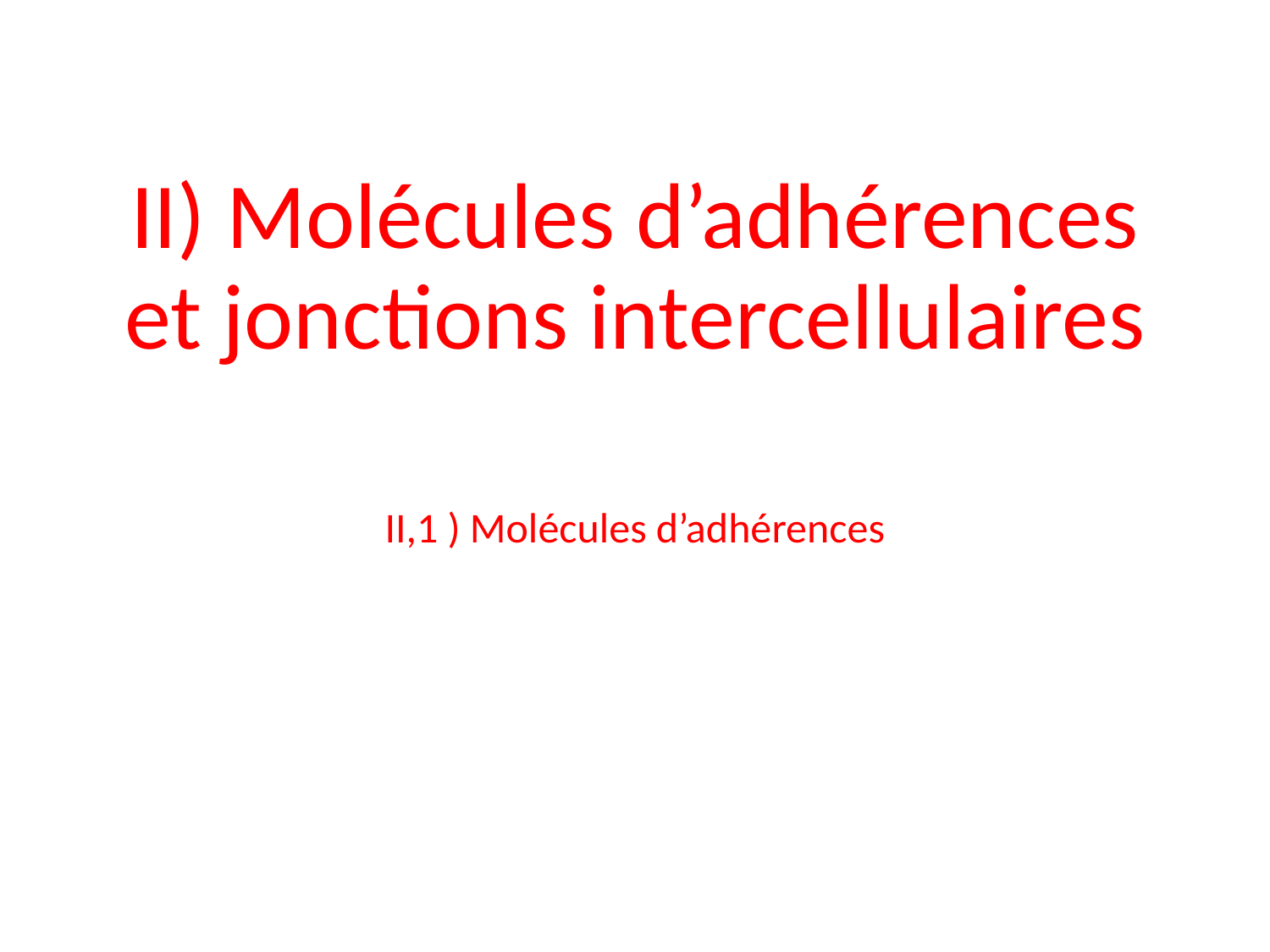

# II) Molécules d’adhérences et jonctions intercellulaires
II,1 ) Molécules d’adhérences